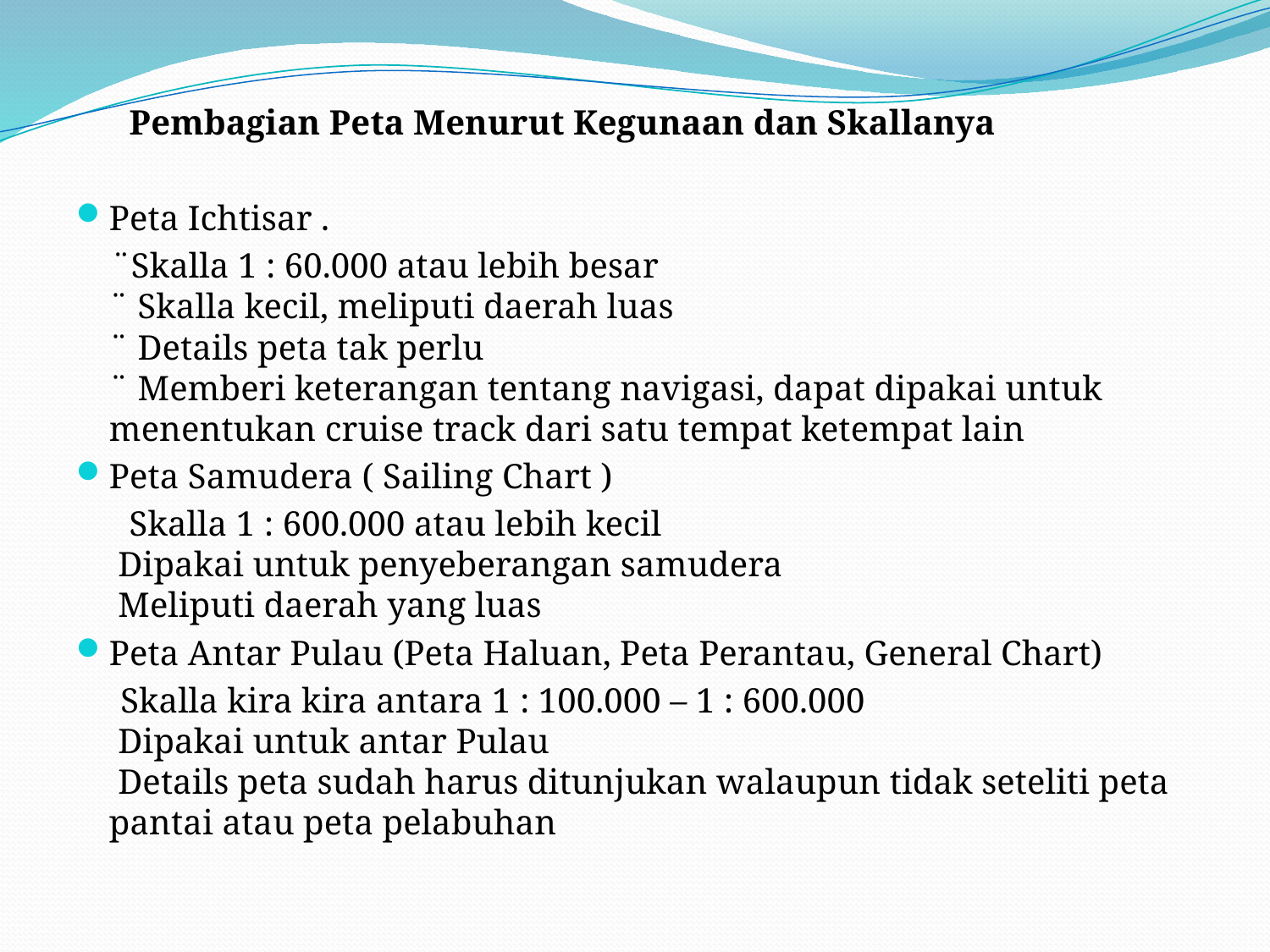

Pembagian Peta Menurut Kegunaan dan Skallanya

Peta Ichtisar .
    ¨Skalla 1 : 60.000 atau lebih besar
¨ Skalla kecil, meliputi daerah luas
¨ Details peta tak perlu
¨ Memberi keterangan tentang navigasi, dapat dipakai untuk
menentukan cruise track dari satu tempat ketempat lain
Peta Samudera ( Sailing Chart )
      Skalla 1 : 600.000 atau lebih kecil
 Dipakai untuk penyeberangan samudera
 Meliputi daerah yang luas
Peta Antar Pulau (Peta Haluan, Peta Perantau, General Chart)
     Skalla kira kira antara 1 : 100.000 – 1 : 600.000
 Dipakai untuk antar Pulau
 Details peta sudah harus ditunjukan walaupun tidak seteliti peta   pantai atau peta pelabuhan